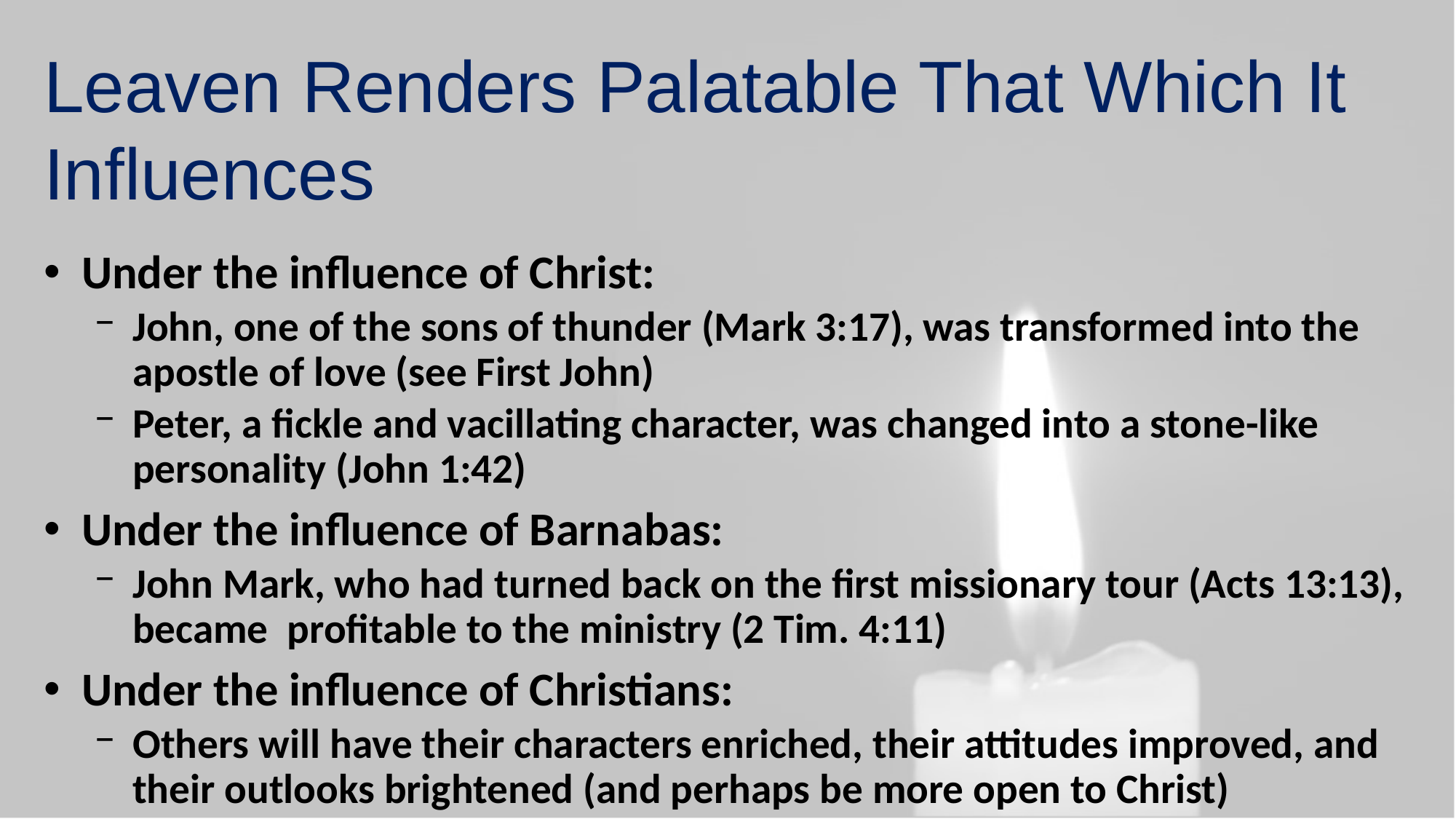

Leaven Renders Palatable That Which It Influences
Under the influence of Christ:
John, one of the sons of thunder (Mark 3:17), was transformed into the apostle of love (see First John)
Peter, a fickle and vacillating character, was changed into a stone-like personality (John 1:42)
Under the influence of Barnabas:
John Mark, who had turned back on the first missionary tour (Acts 13:13), became  profitable to the ministry (2 Tim. 4:11)
Under the influence of Christians:
Others will have their characters enriched, their attitudes improved, and their outlooks brightened (and perhaps be more open to Christ)